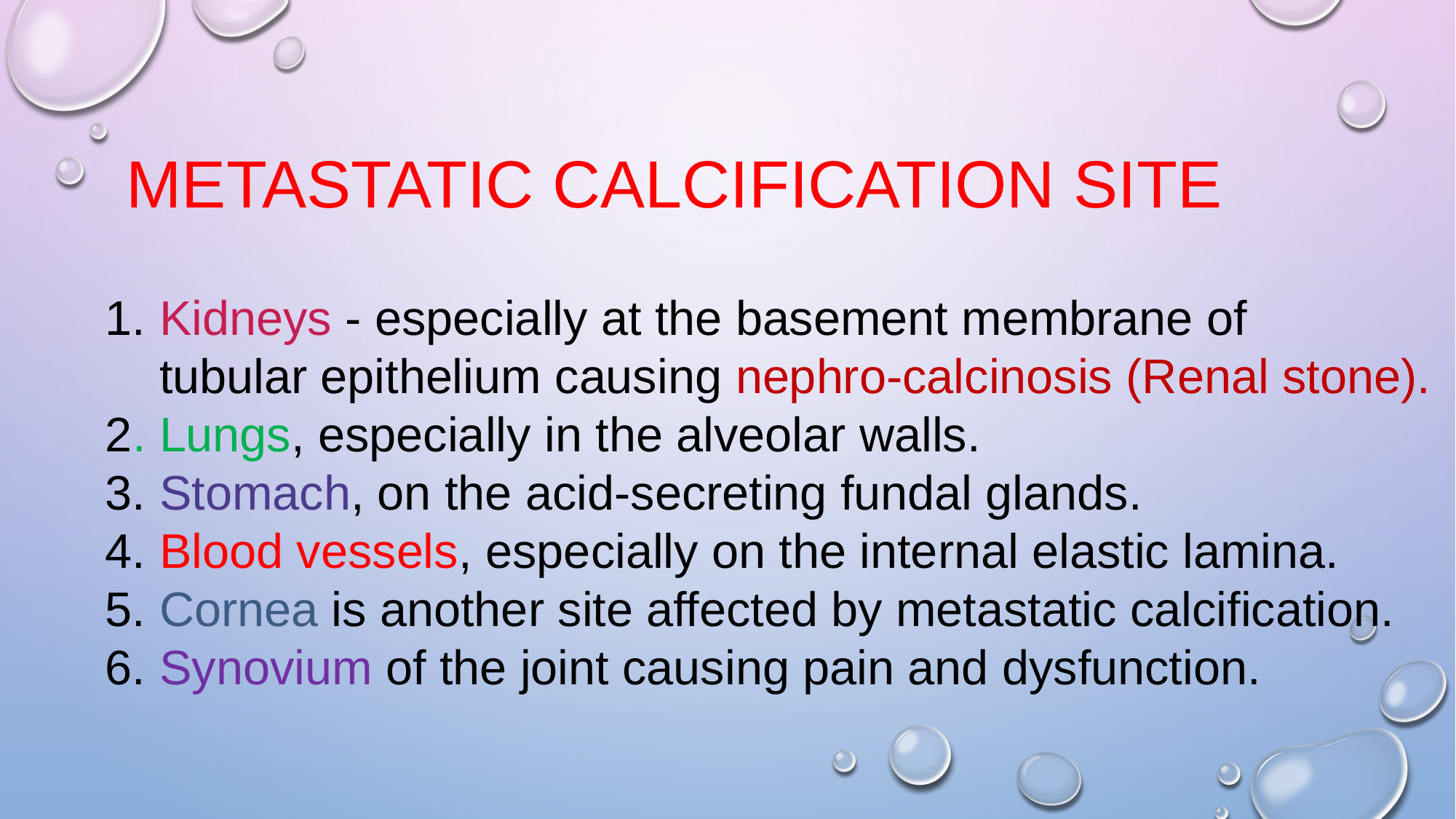

METASTATIC CALCIFICATION SITE

      1. Kidneys - especially at the basement membrane of
          tubular epithelium causing nephro-calcinosis (Renal stone).
      2. Lungs, especially in the alveolar walls.
      3. Stomach, on the acid-secreting fundal glands.
      4. Blood vessels, especially on the internal elastic lamina.
      5. Cornea is another site affected by metastatic calcification.
      6. Synovium of the joint causing pain and dysfunction.